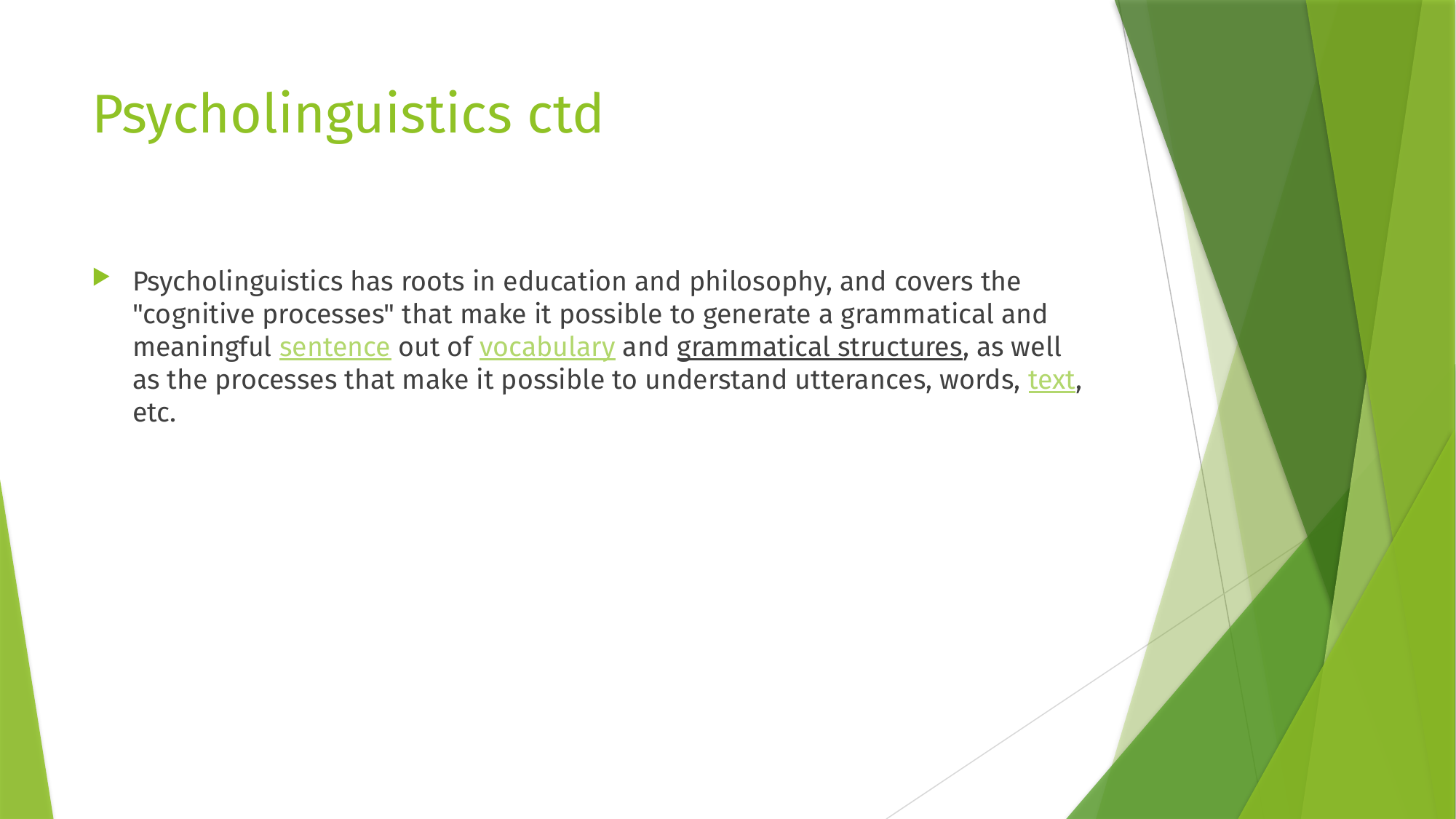

# Psycholinguistics ctd
Psycholinguistics has roots in education and philosophy, and covers the "cognitive processes" that make it possible to generate a grammatical and meaningful sentence out of vocabulary and grammatical structures, as well as the processes that make it possible to understand utterances, words, text, etc.